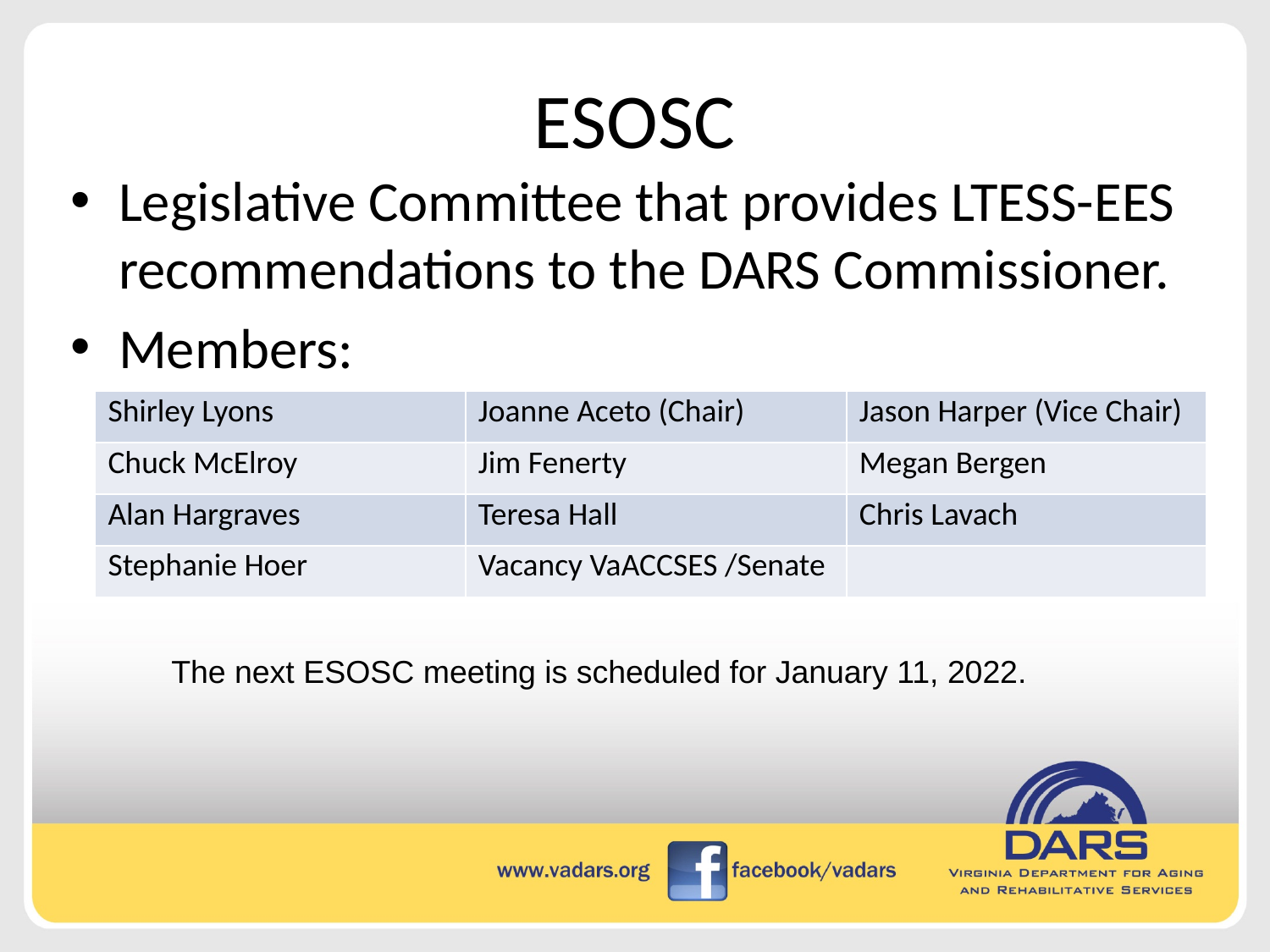

# ESOSC
Legislative Committee that provides LTESS-EES recommendations to the DARS Commissioner.
Members:

| Shirley Lyons | Joanne Aceto (Chair) | Jason Harper (Vice Chair) |
| --- | --- | --- |
| Chuck McElroy | Jim Fenerty | Megan Bergen |
| Alan Hargraves | Teresa Hall | Chris Lavach |
| Stephanie Hoer | Vacancy VaACCSES /Senate |  |
The next ESOSC meeting is scheduled for January 11, 2022.